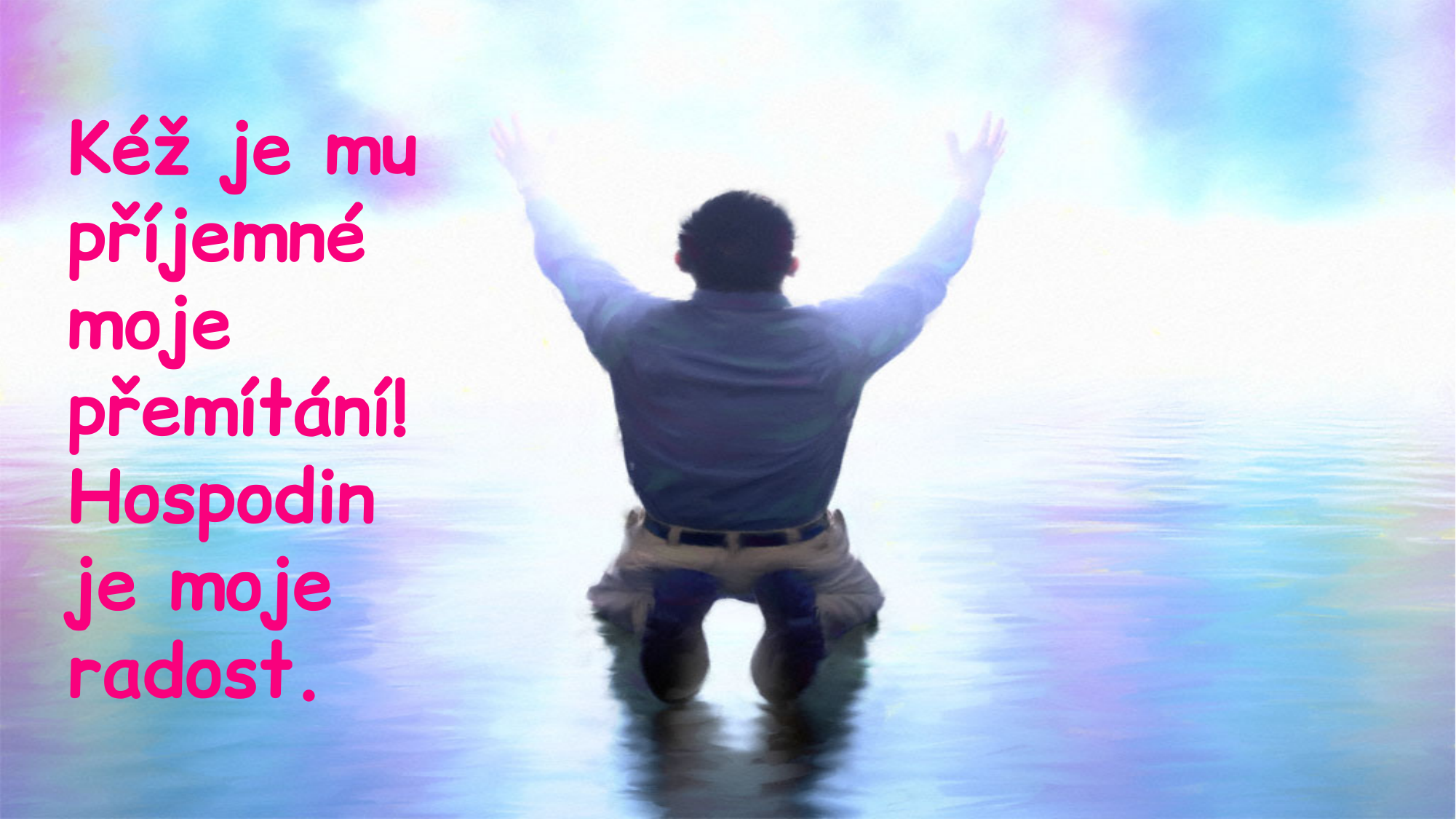

Kéž je mu příjemné moje přemítání! Hospodin je moje radost.